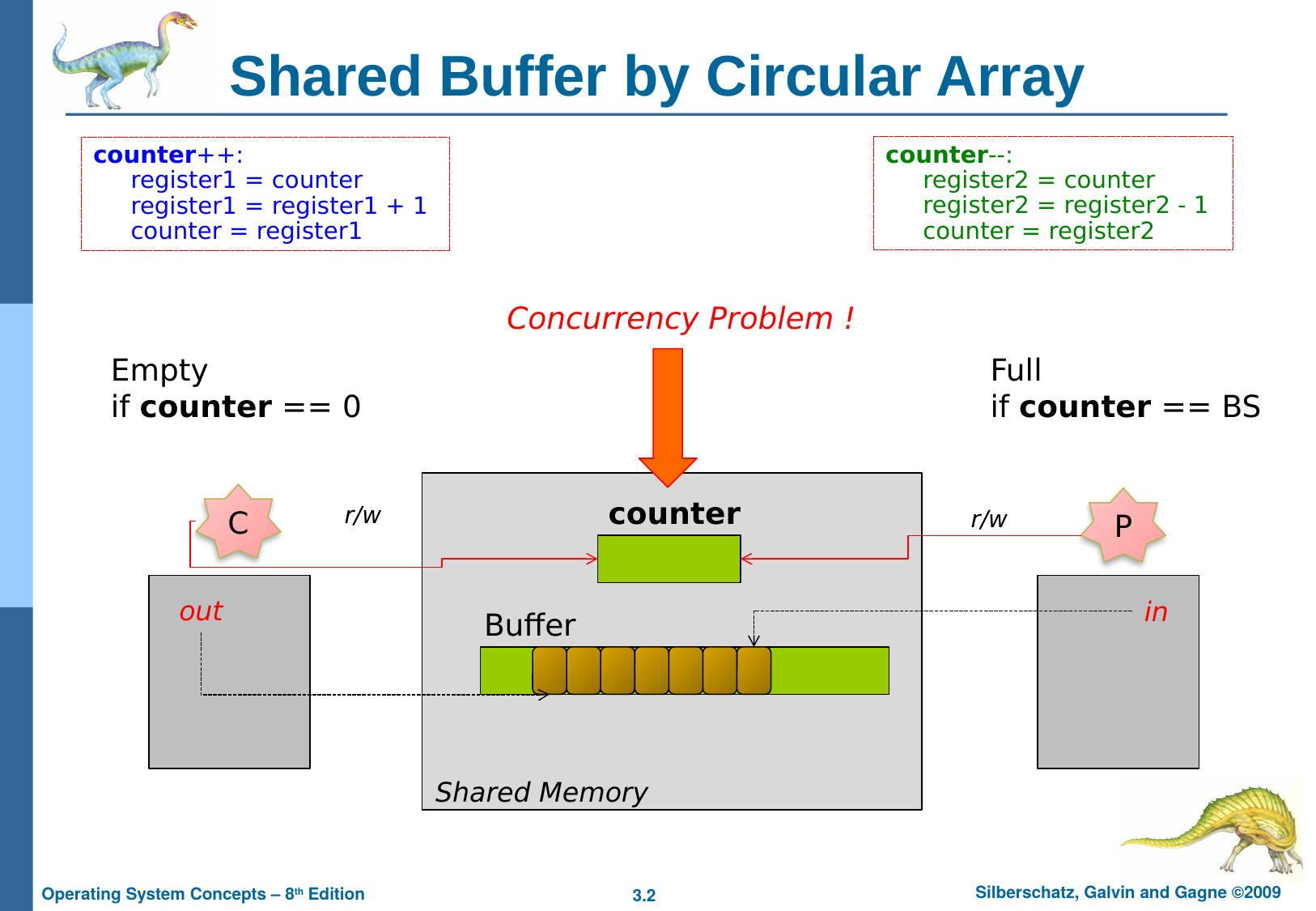

# Shared Buffer by Circular Array
counter--:
     register2 = counter
     register2 = register2 - 1
     counter = register2
counter++:
     register1 = counter
     register1 = register1 + 1
     counter = register1
Concurrency Problem !

Full
if counter == BS
Empty
if counter == 0

C
P

counter
r/w
r/w

out
in
Buffer

Shared Memory